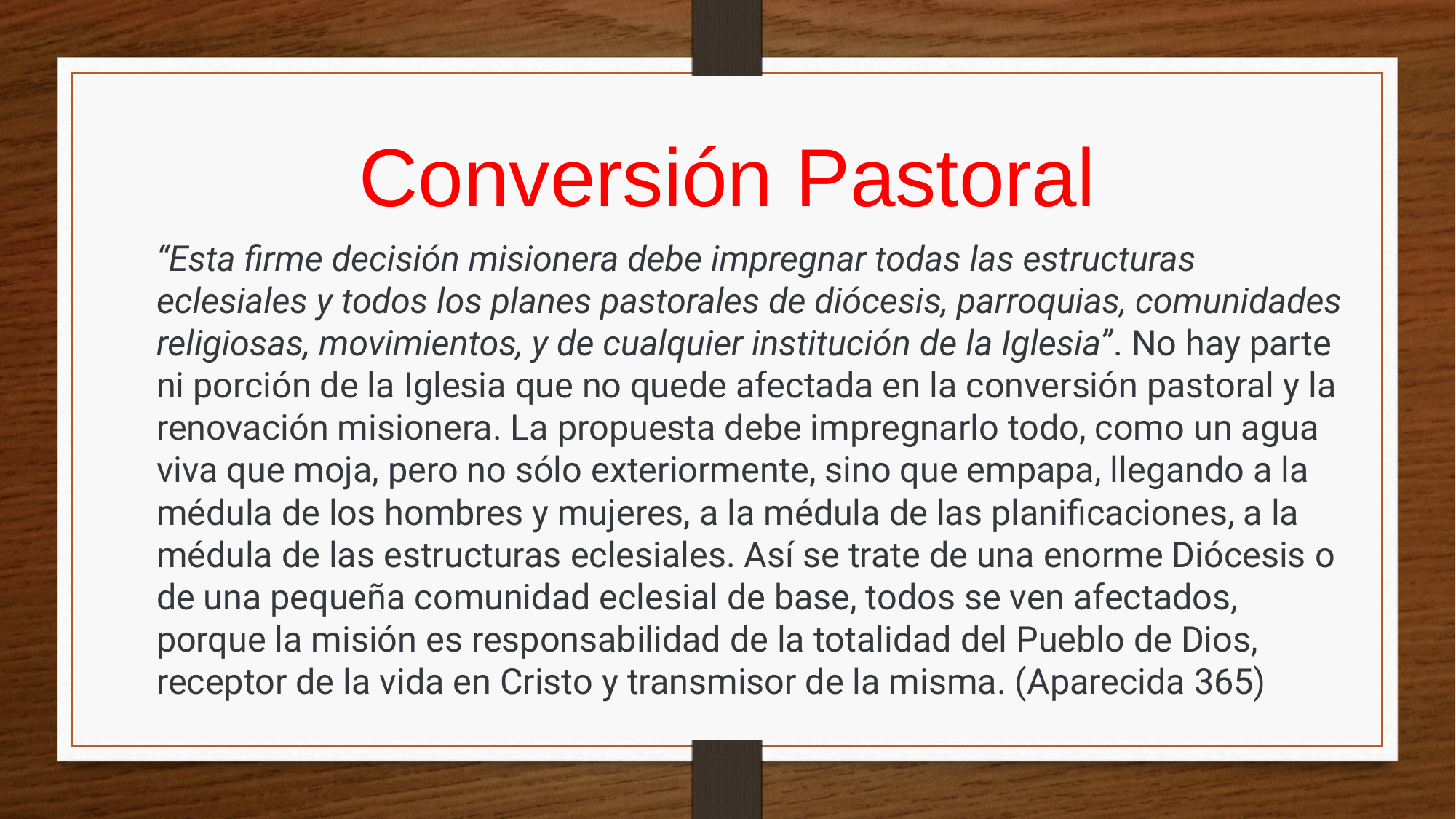

# Conversión Pastoral
“Esta firme decisión misionera debe impregnar todas las estructuras eclesiales y todos los planes pastorales de diócesis, parroquias, comunidades religiosas, movimientos, y de cualquier institución de la Iglesia”. No hay parte ni porción de la Iglesia que no quede afectada en la conversión pastoral y la renovación misionera. La propuesta debe impregnarlo todo, como un agua viva que moja, pero no sólo exteriormente, sino que empapa, llegando a la médula de los hombres y mujeres, a la médula de las planificaciones, a la médula de las estructuras eclesiales. Así se trate de una enorme Diócesis o de una pequeña comunidad eclesial de base, todos se ven afectados, porque la misión es responsabilidad de la totalidad del Pueblo de Dios, receptor de la vida en Cristo y transmisor de la misma. (Aparecida 365)